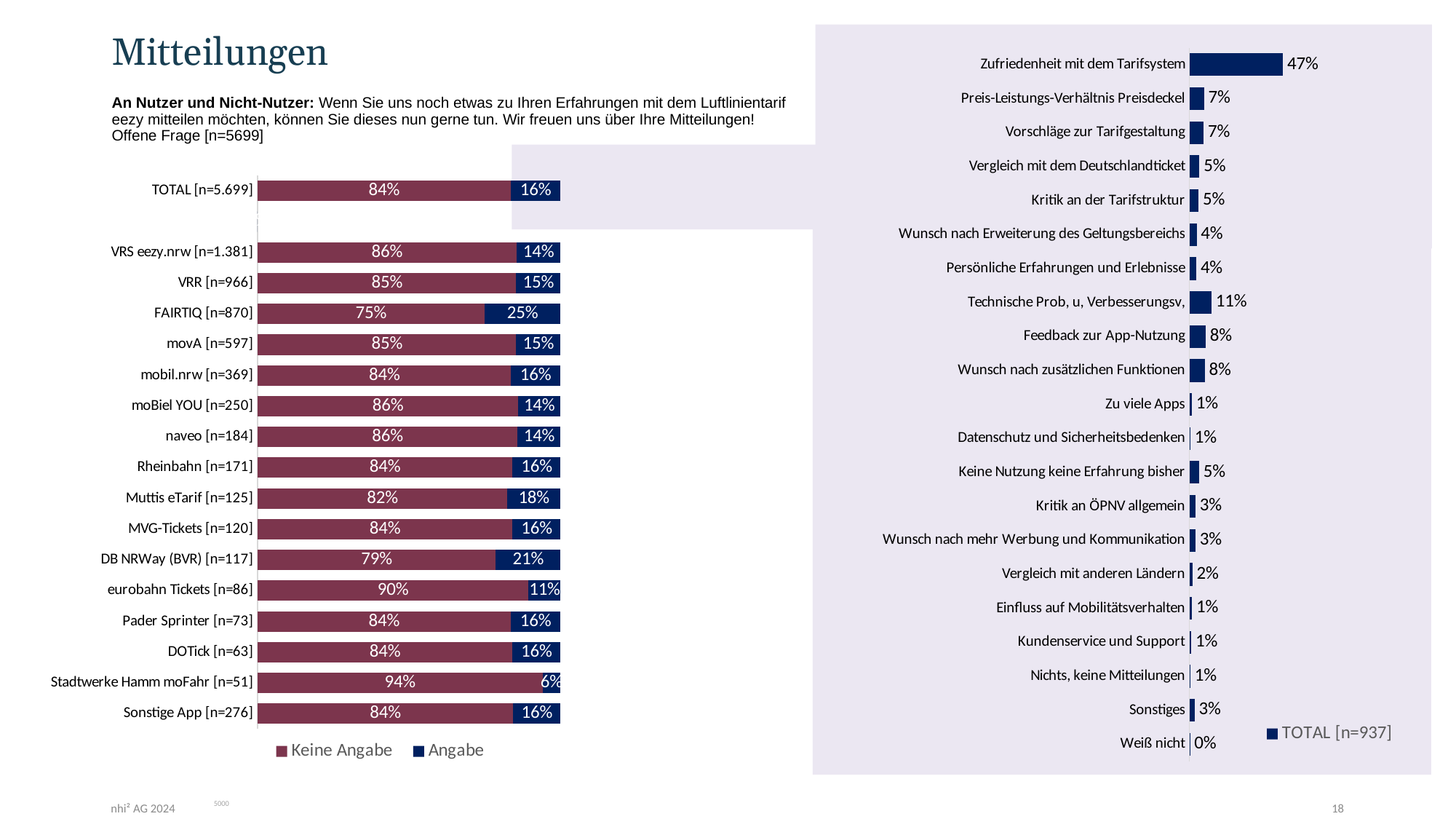

# Mitteilungen

### Chart

| Category | TOTAL [n=937] |
|---|---|
| Zufriedenheit mit dem Tarifsystem | 0.473 |
| Preis-Leistungs-Verhältnis Preisdeckel | 0.074 |
| Vorschläge zur Tarifgestaltung | 0.073 |
| Vergleich mit dem Deutschlandticket | 0.051 |
| Kritik an der Tarifstruktur | 0.047 |
| Wunsch nach Erweiterung des Geltungsbereichs | 0.037 |
| Persönliche Erfahrungen und Erlebnisse | 0.035 |
| Technische Prob, u, Verbesserungsv, | 0.112 |
| Feedback zur App-Nutzung | 0.083 |
| Wunsch nach zusätzlichen Funktionen | 0.078 |
| Zu viele Apps | 0.013 |
| Datenschutz und Sicherheitsbedenken | 0.005 |
| Keine Nutzung keine Erfahrung bisher | 0.05 |
| Kritik an ÖPNV allgemein | 0.031 |
| Wunsch nach mehr Werbung und Kommunikation | 0.031 |
| Vergleich mit anderen Ländern | 0.015 |
| Einfluss auf Mobilitätsverhalten | 0.014 |
| Kundenservice und Support | 0.01 |
| Nichts, keine Mitteilungen | 0.005 |
| Sonstiges | 0.026 |
| Weiß nicht | 0.004 |
An Nutzer und Nicht-Nutzer: Wenn Sie uns noch etwas zu Ihren Erfahrungen mit dem Luftlinientarif eezy mitteilen möchten, können Sie dieses nun gerne tun. Wir freuen uns über Ihre Mitteilungen! Offene Frage [n=5699]

### Chart

| Category | Keine Angabe | Angabe |
|---|---|---|
| TOTAL [n=5.699] | 0.836 | 0.16400000000000003 |
|   | None | 0.0 |
| VRS eezy.nrw [n=1.381] | 0.855 | 0.14500000000000002 |
| VRR [n=966] | 0.854 | 0.14600000000000002 |
| FAIRTIQ [n=870] | 0.749 | 0.251 |
| movA [n=597] | 0.854 | 0.14600000000000002 |
| mobil.nrw [n=369] | 0.837 | 0.16300000000000003 |
| moBiel YOU [n=250] | 0.86 | 0.14 |
| naveo [n=184] | 0.859 | 0.14100000000000001 |
| Rheinbahn [n=171] | 0.842 | 0.15800000000000003 |
| Muttis eTarif [n=125] | 0.824 | 0.17600000000000005 |
| MVG-Tickets [n=120] | 0.842 | 0.15800000000000003 |
| DB NRWay (BVR) [n=117] | 0.786 | 0.21399999999999997 |
| eurobahn Tickets [n=86] | 0.895 | 0.10499999999999998 |
| Pader Sprinter [n=73] | 0.836 | 0.16400000000000003 |
| DOTick [n=63] | 0.841 | 0.15900000000000003 |
| Stadtwerke Hamm moFahr [n=51] | 0.941 | 0.05900000000000005 |
| Sonstige App [n=276] | 0.844 | 0.15600000000000003 |
5000
nhi² AG 2024
18